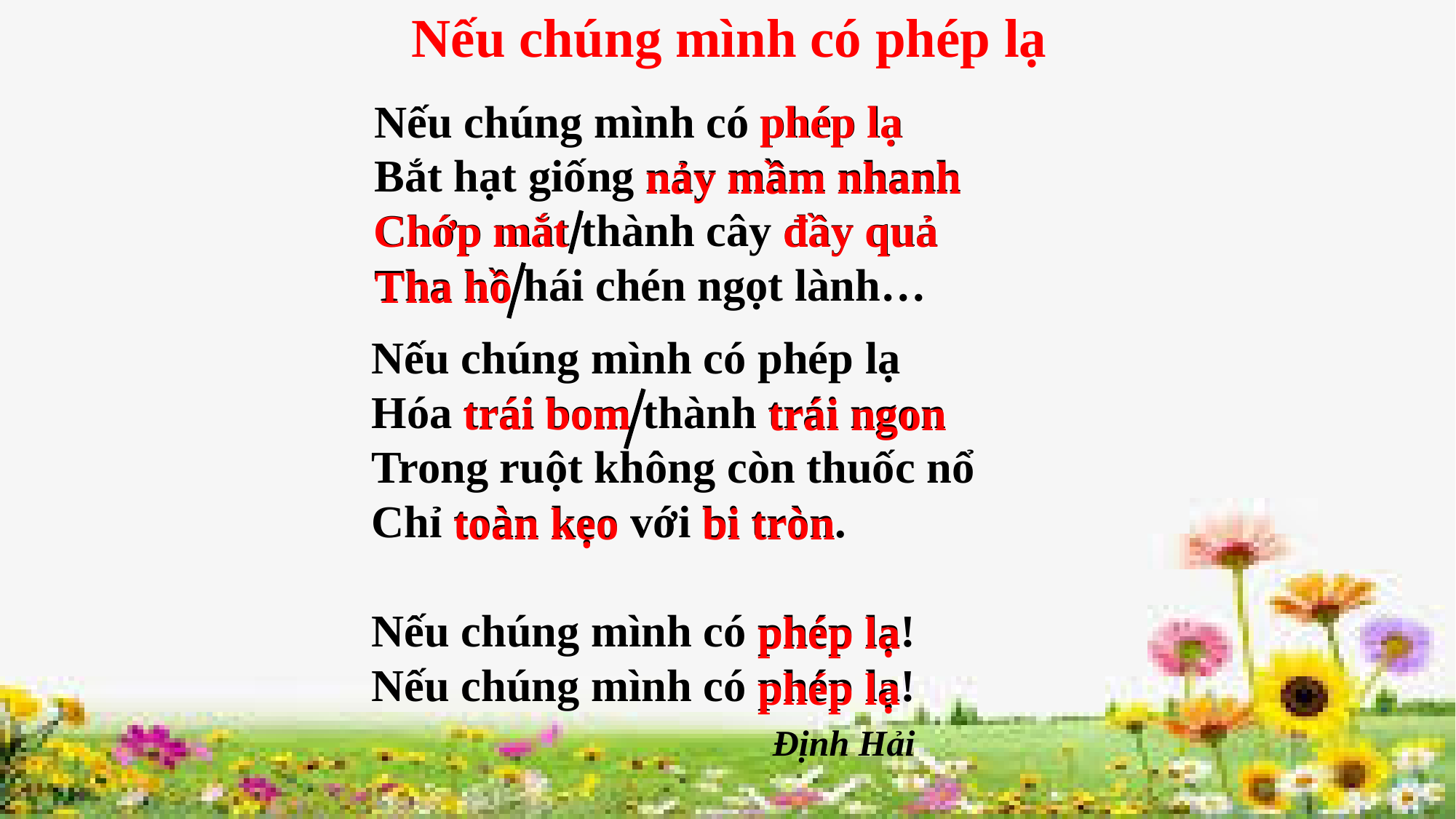

Nếu chúng mình có phép lạ
Nếu chúng mình có phép lạ
Bắt hạt giống nảy mầm nhanh
Chớp mắt thành cây đầy quả
Tha hồ hái chén ngọt lành…

phép lạ
nảy mầm nhanh
Chớp mắt
đầy quả
Tha hồ
Nếu chúng mình có phép lạ
Hóa trái bom thành trái ngon
Trong ruột không còn thuốc nổ
Chỉ toàn kẹo với bi tròn.

Nếu chúng mình có phép lạ!
Nếu chúng mình có phép lạ!
                                   Định Hải
trái bom
trái ngon
toàn kẹo
bi tròn
phép lạ
phép lạ